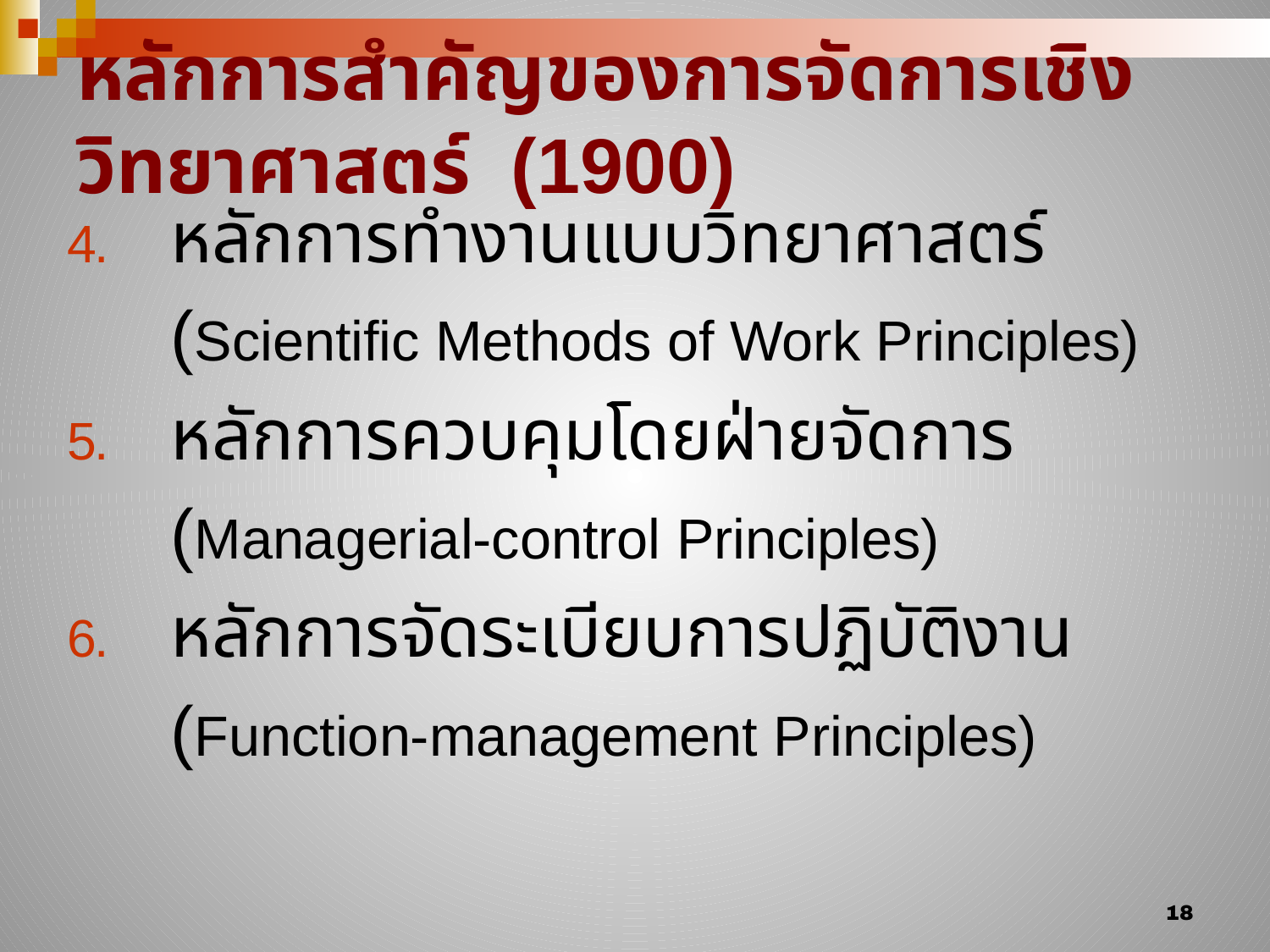

# หลักการสำคัญของการจัดการเชิงวิทยาศาสตร์  (1900)
หลักการทำงานแบบวิทยาศาสตร์
	(Scientific Methods of Work Principles)
หลักการควบคุมโดยฝ่ายจัดการ
	(Managerial-control Principles)
หลักการจัดระเบียบการปฏิบัติงาน
	(Function-management Principles)

18